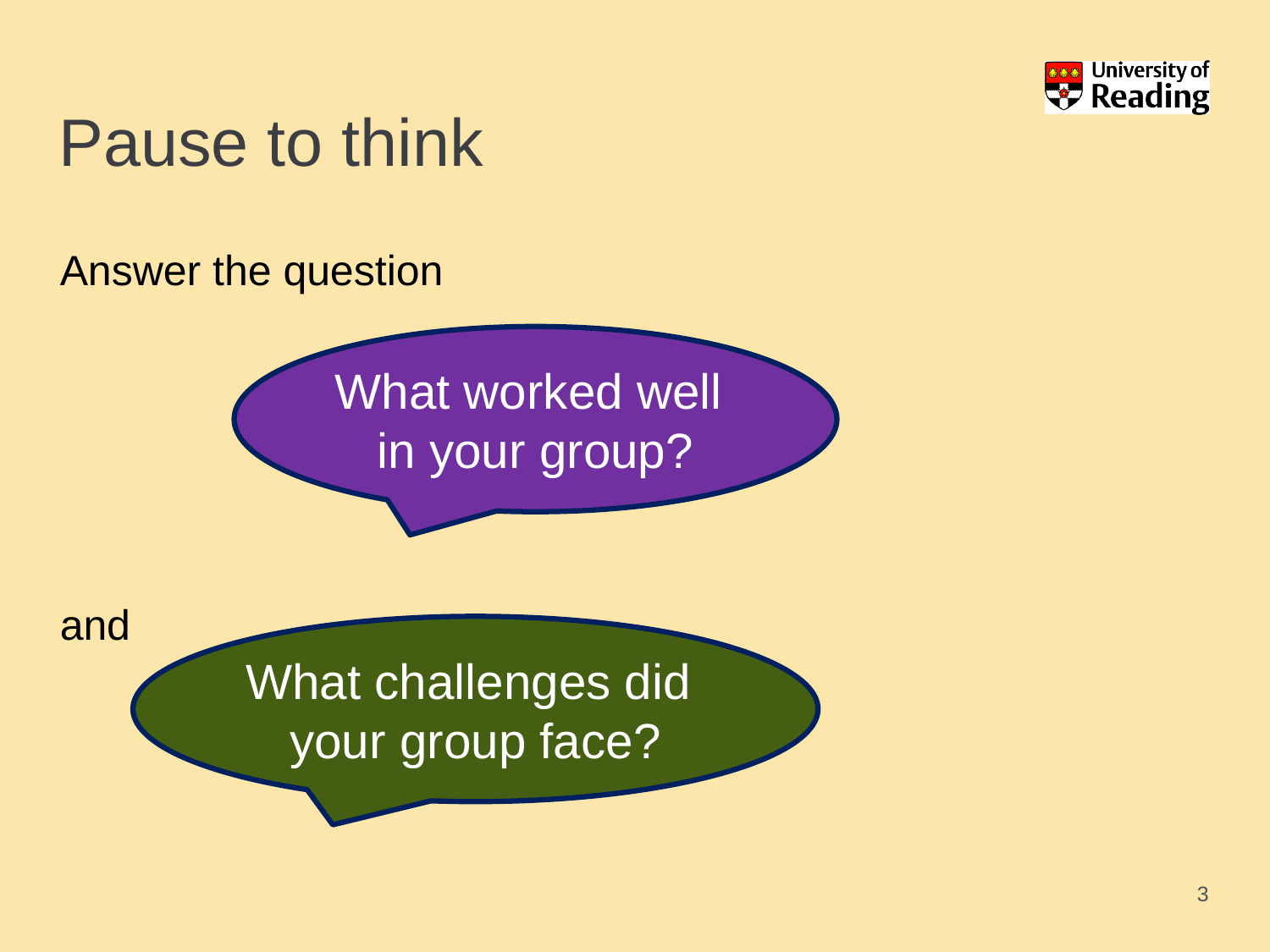

# Pause to think
Answer the question

and
What worked well
in your group?
What challenges did
your group face?
3